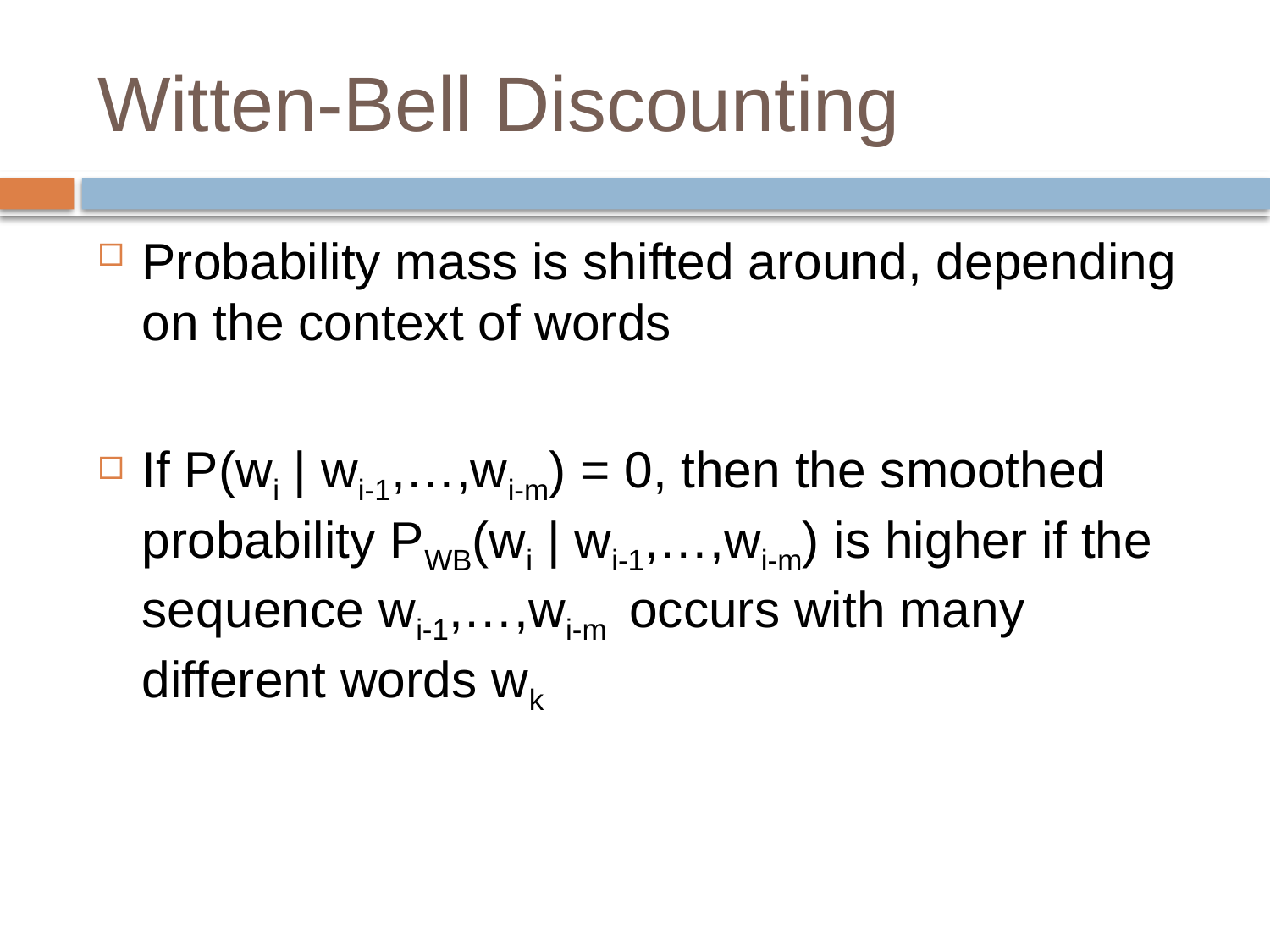

# Witten-Bell Discounting
Probability mass is shifted around, depending on the context of words

If P(wi | wi-1,…,wi-m) = 0, then the smoothed probability PWB(wi | wi-1,…,wi-m) is higher if the sequence wi-1,…,wi-m  occurs with many different words wk